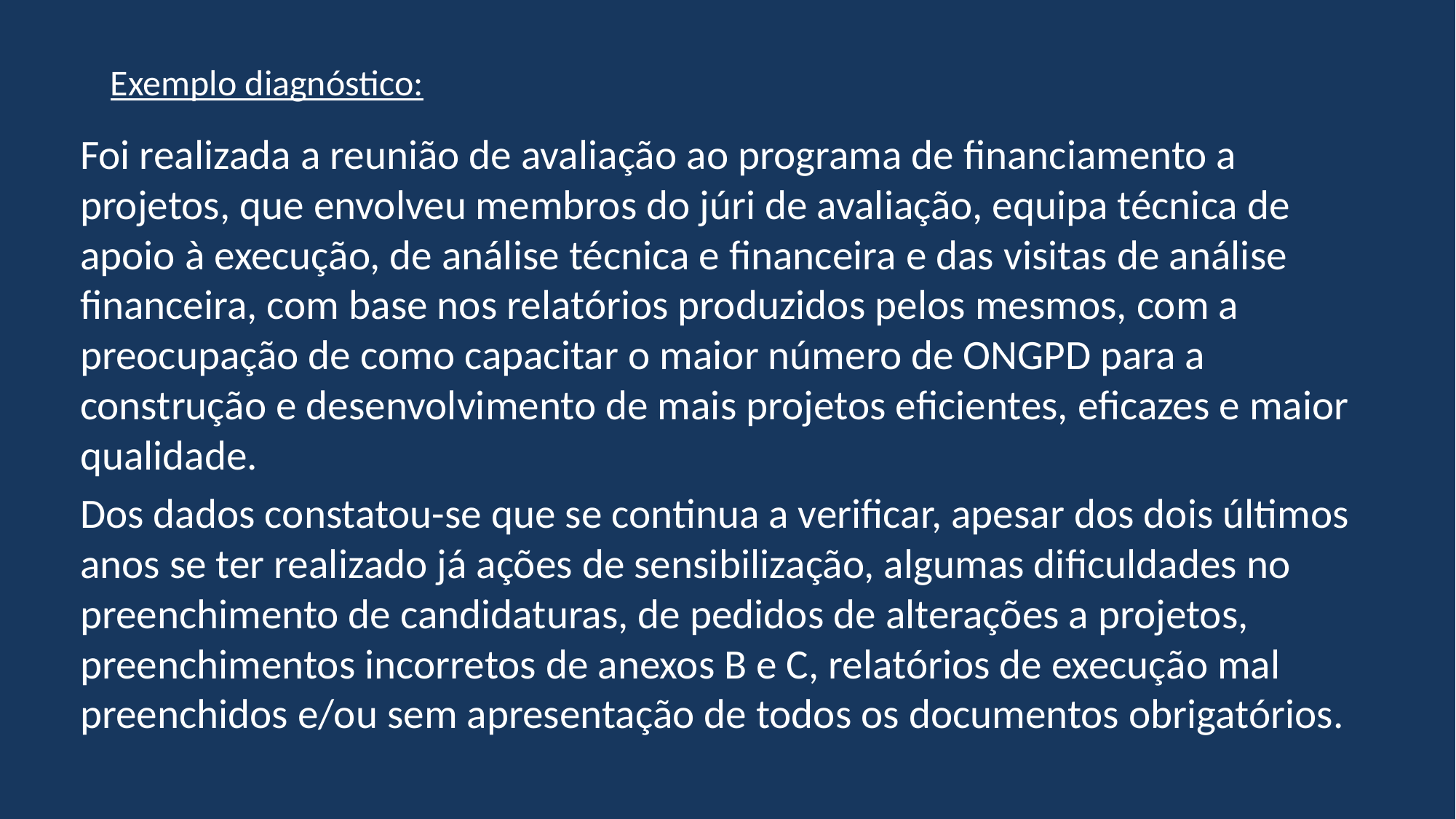

Exemplo diagnóstico:
Foi realizada a reunião de avaliação ao programa de financiamento a projetos, que envolveu membros do júri de avaliação, equipa técnica de apoio à execução, de análise técnica e financeira e das visitas de análise financeira, com base nos relatórios produzidos pelos mesmos, com a preocupação de como capacitar o maior número de ONGPD para a construção e desenvolvimento de mais projetos eficientes, eficazes e maior qualidade.
Dos dados constatou-se que se continua a verificar, apesar dos dois últimos anos se ter realizado já ações de sensibilização, algumas dificuldades no preenchimento de candidaturas, de pedidos de alterações a projetos, preenchimentos incorretos de anexos B e C, relatórios de execução mal preenchidos e/ou sem apresentação de todos os documentos obrigatórios.